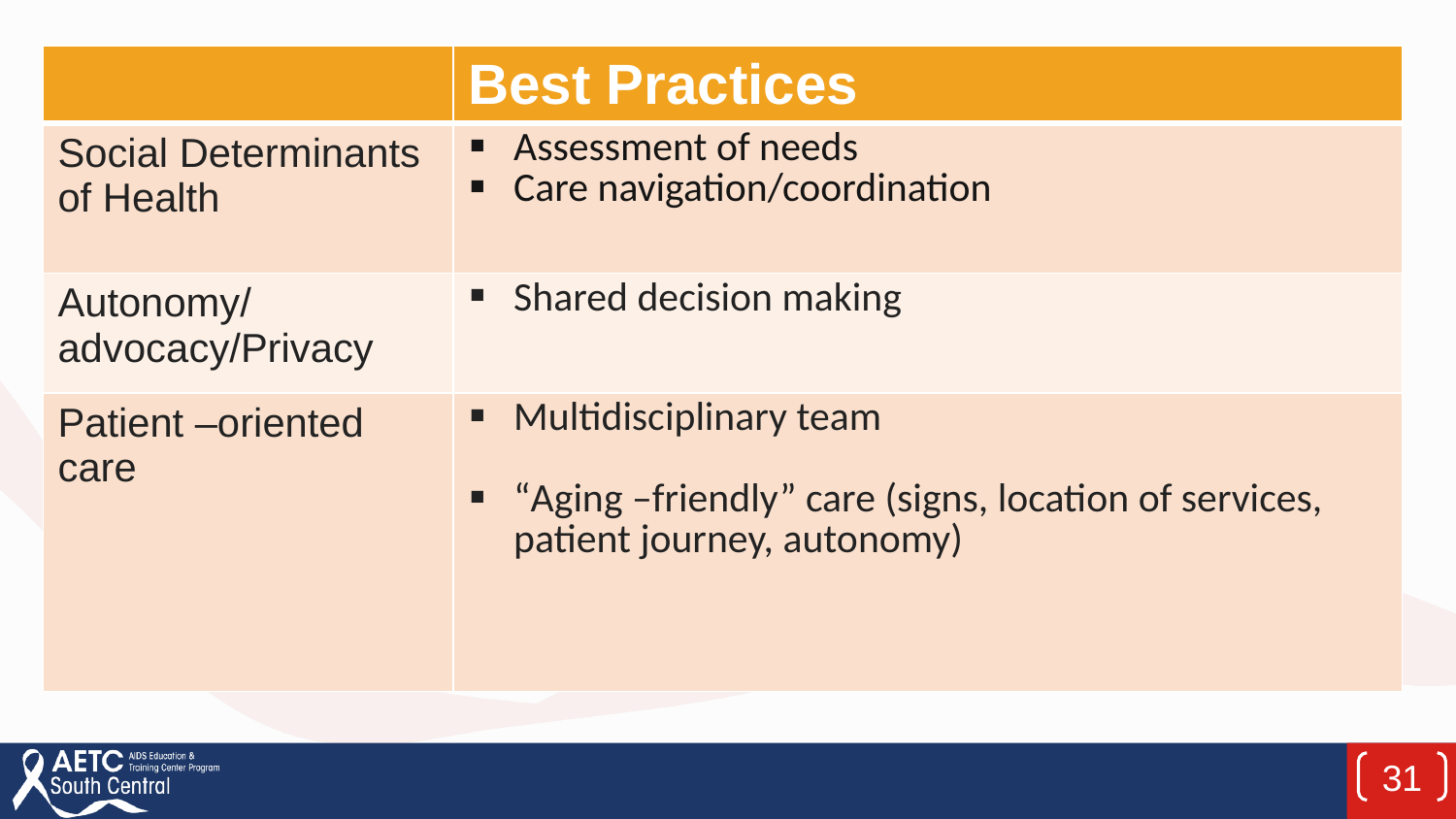

|  | Best Practices |
| --- | --- |
| Social Determinants of Health | Assessment of needs Care navigation/coordination |
| Autonomy/advocacy/Privacy | Shared decision making |
| Patient –oriented care | Multidisciplinary team “Aging –friendly” care (signs, location of services, patient journey, autonomy) |
31